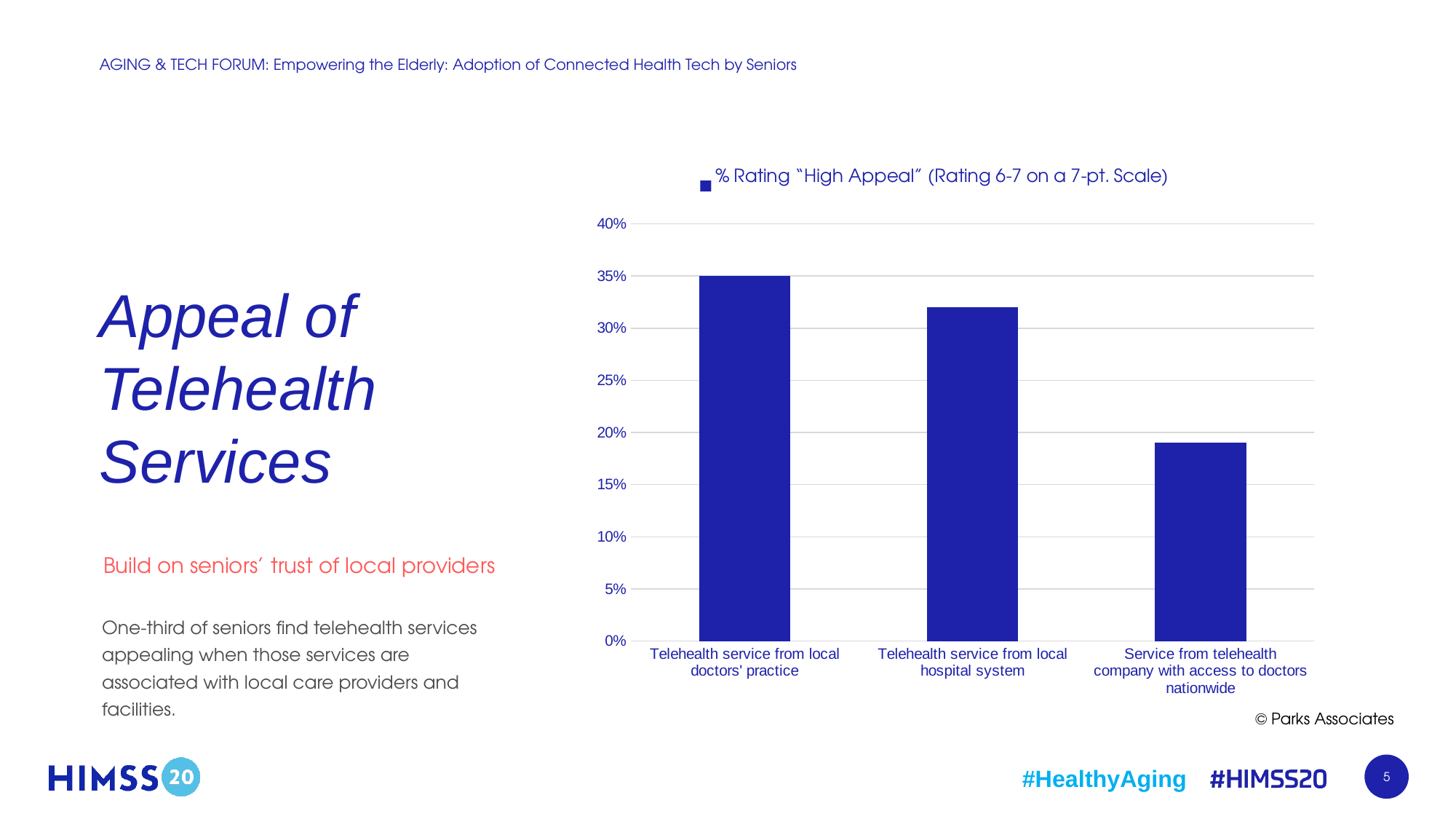

### Chart

| Category | % Rating “High Appeal” (Rating 6-7 on a 7-pt. Scale)
 |
|---|---|
| Telehealth service from local doctors' practice | 0.35 |
| Telehealth service from local hospital system | 0.32 |
| Service from telehealth company with access to doctors nationwide | 0.19 |
# Appeal of Telehealth Services
Build on seniors’ trust of local providers
One-third of seniors find telehealth services appealing when those services are associated with local care providers and facilities.
© Parks Associates
5